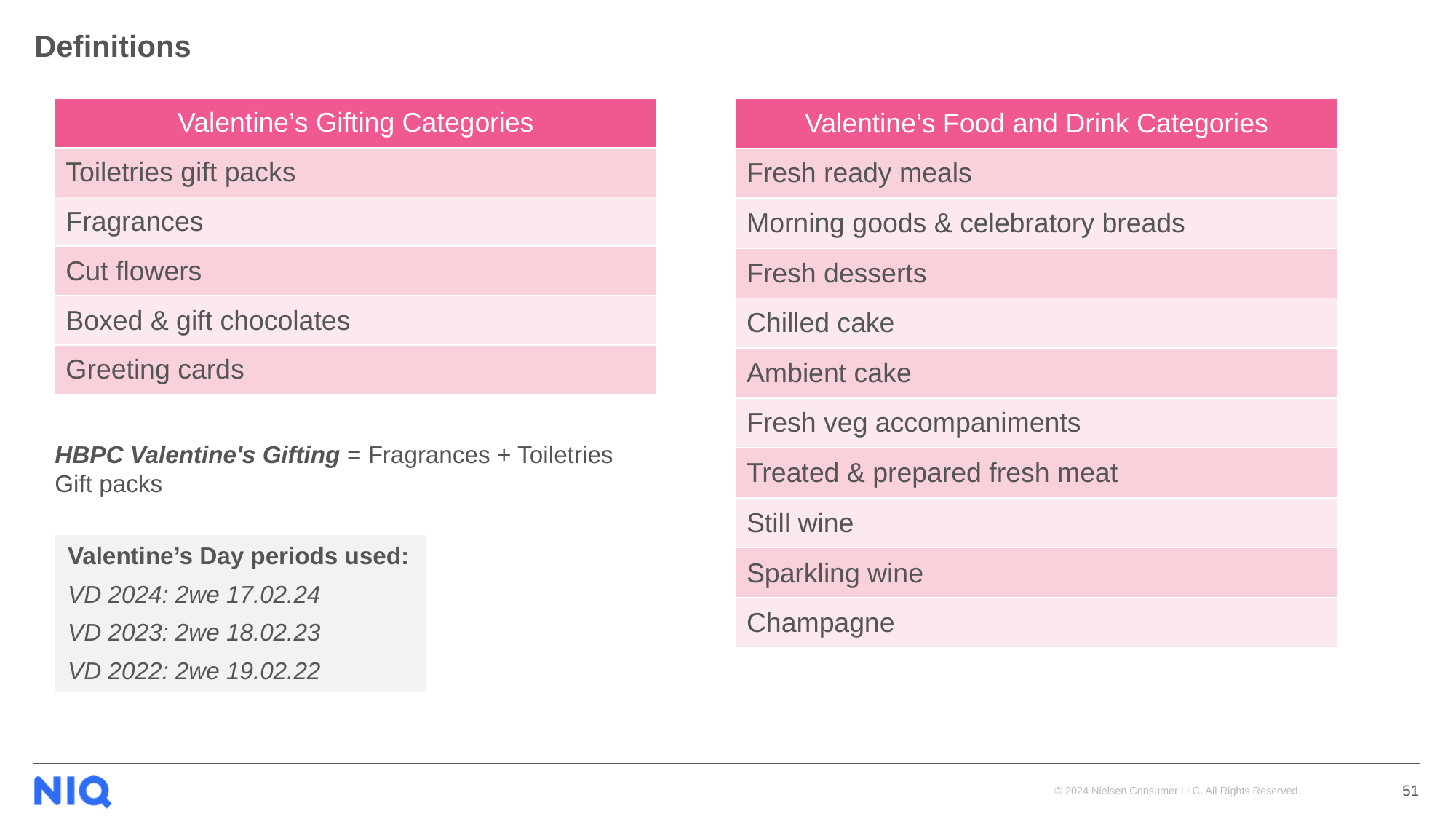

# Definitions
| Valentine’s Gifting Categories |
| --- |
| Toiletries gift packs |
| Fragrances |
| Cut flowers |
| Boxed & gift chocolates |
| Greeting cards |
| Valentine’s Food and Drink Categories |
| --- |
| Fresh ready meals |
| Morning goods & celebratory breads |
| Fresh desserts |
| Chilled cake |
| Ambient cake |
| Fresh veg accompaniments |
| Treated & prepared fresh meat |
| Still wine |
| Sparkling wine |
| Champagne |
HBPC Valentine's Gifting = Fragrances + Toiletries Gift packs

Valentine’s Day periods used:
VD 2024: 2we 17.02.24
VD 2023: 2we 18.02.23
VD 2022: 2we 19.02.22
51